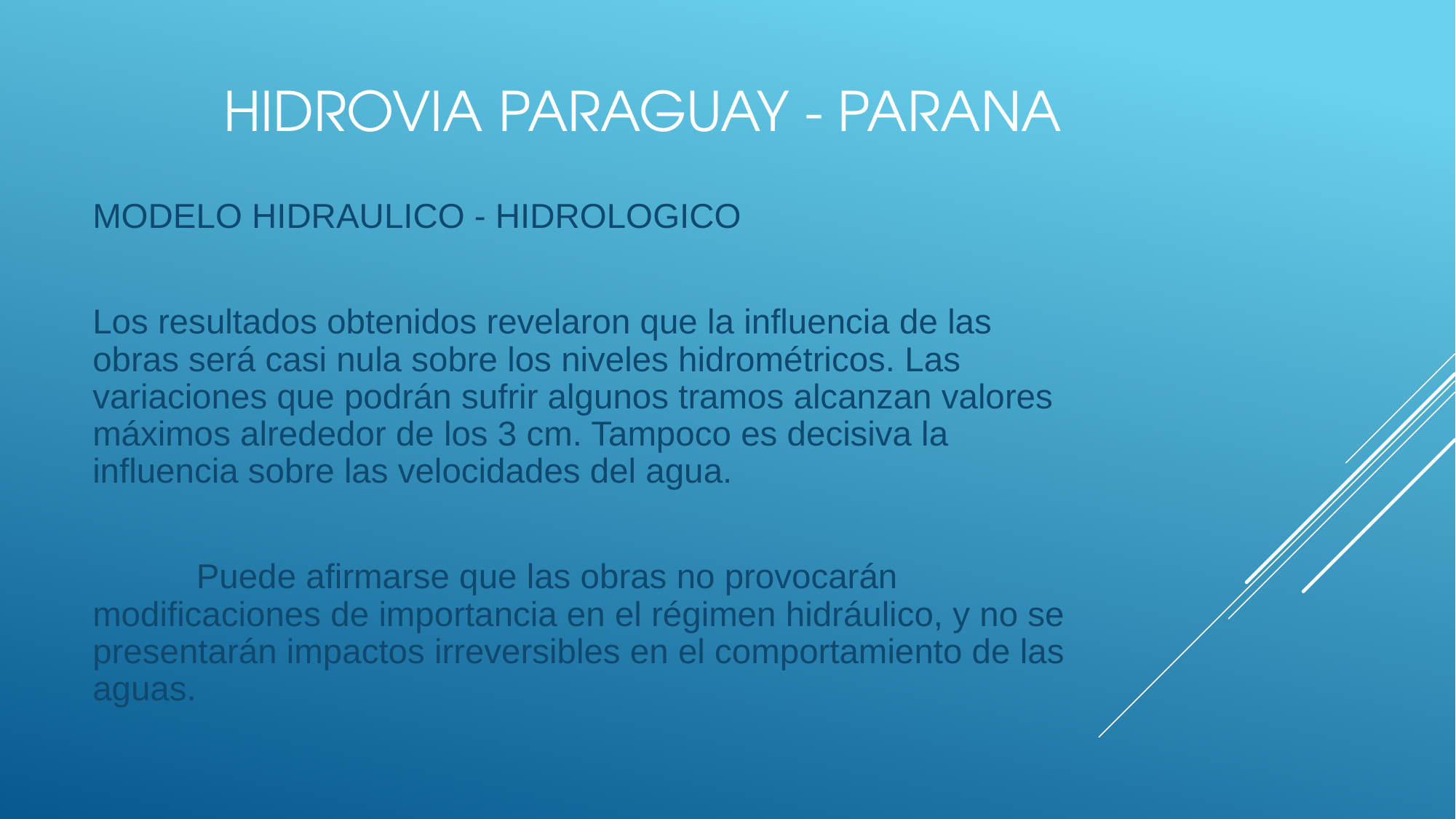

# Hidrovia paraguay - parana
MODELO HIDRAULICO - HIDROLOGICO

Los resultados obtenidos revelaron que la influencia de las obras será casi nula sobre los niveles hidrométricos. Las variaciones que podrán sufrir algunos tramos alcanzan valores máximos alrededor de los 3 cm. Tampoco es decisiva la influencia sobre las velocidades del agua.

	Puede afirmarse que las obras no provocarán modificaciones de importancia en el régimen hidráulico, y no se presentarán impactos irreversibles en el comportamiento de las aguas.